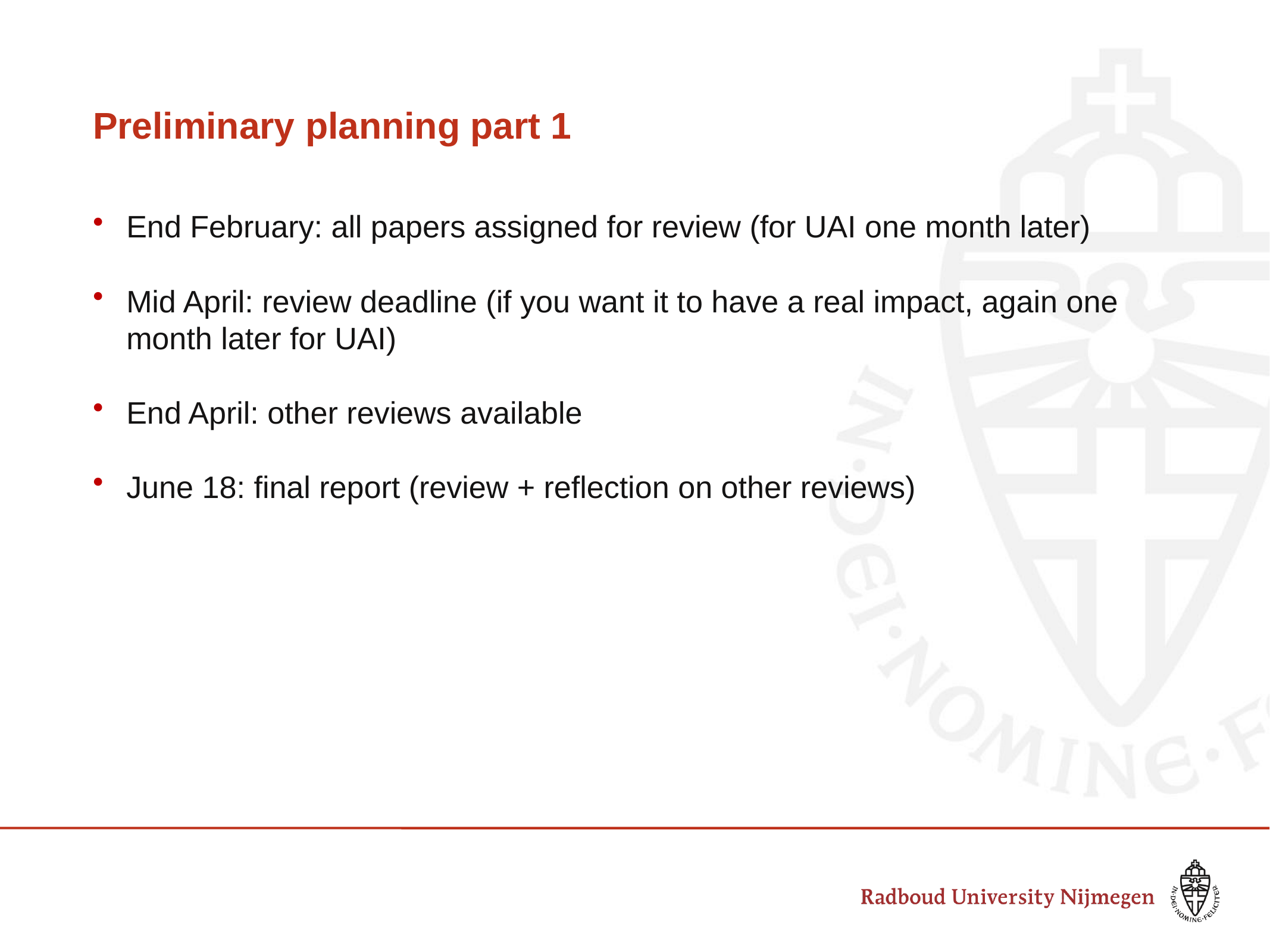

# Preliminary planning part 1
End February: all papers assigned for review (for UAI one month later)

Mid April: review deadline (if you want it to have a real impact, again one month later for UAI)

End April: other reviews available

June 18: final report (review + reflection on other reviews)